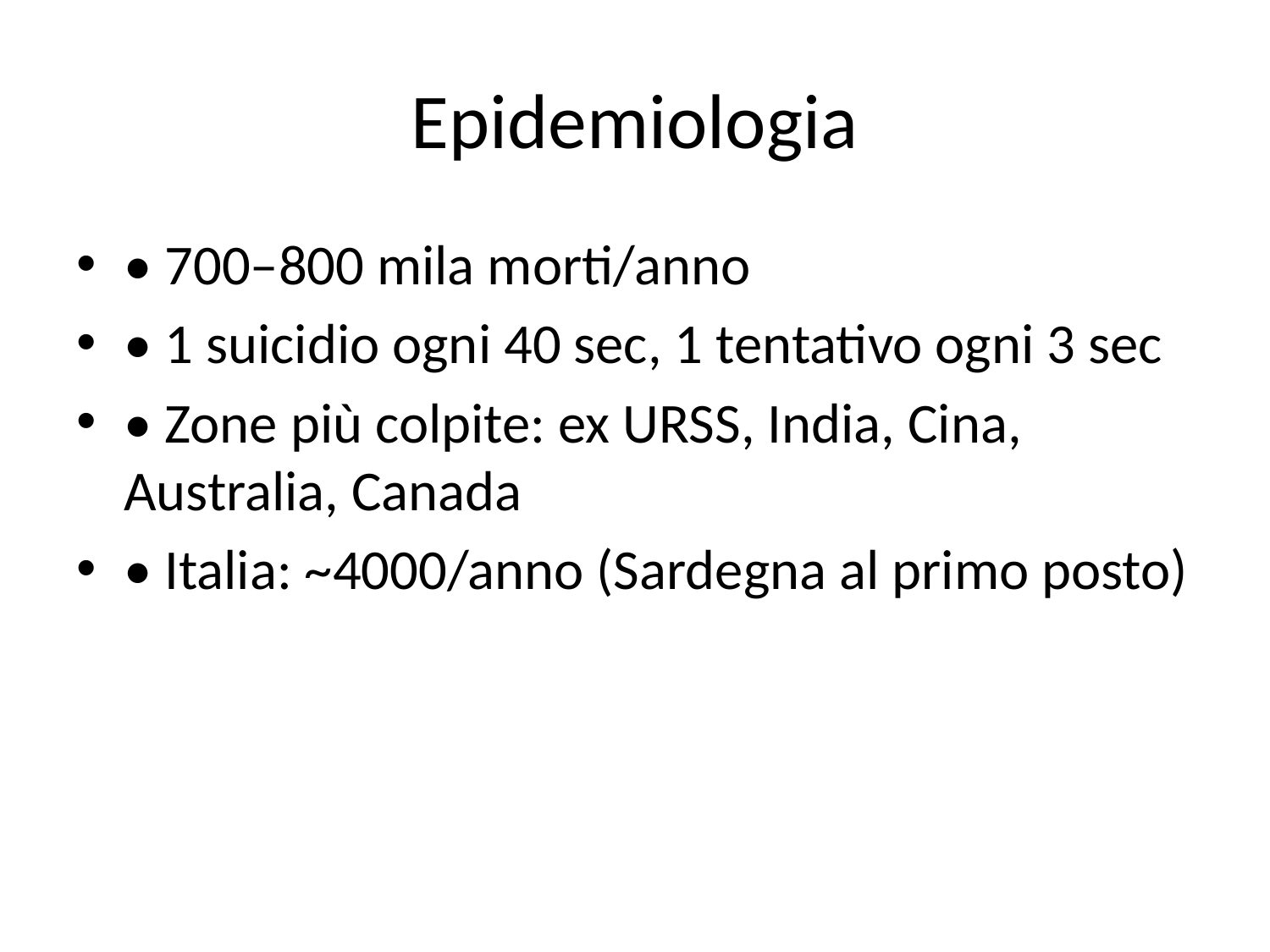

# Epidemiologia
• 700–800 mila morti/anno
• 1 suicidio ogni 40 sec, 1 tentativo ogni 3 sec
• Zone più colpite: ex URSS, India, Cina, Australia, Canada
• Italia: ~4000/anno (Sardegna al primo posto)